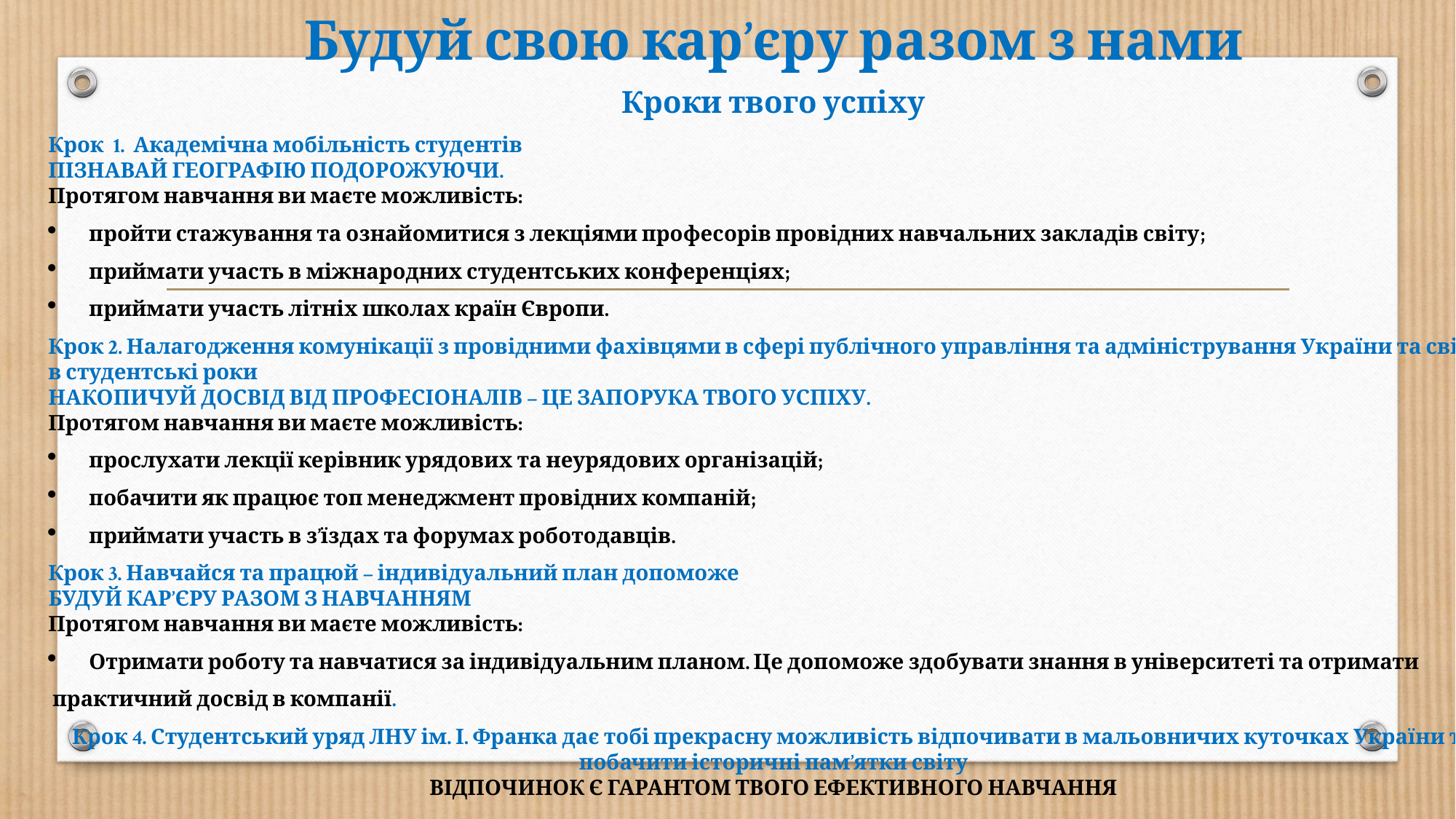

Будуй свою кар’єру разом з нами
Кроки твого успіху
Крок  1.  Академічна мобільність студентів
ПІЗНАВАЙ ГЕОГРАФІЮ ПОДОРОЖУЮЧИ.
Протягом навчання ви маєте можливість:
пройти стажування та ознайомитися з лекціями професорів провідних навчальних закладів світу;
приймати участь в міжнародних студентських конференціях;
приймати участь літніх школах країн Європи.
Крок 2. Налагодження комунікації з провідними фахівцями в сфері публічного управління та адміністрування України та світу в студентські роки
НАКОПИЧУЙ ДОСВІД ВІД ПРОФЕСІОНАЛІВ – ЦЕ ЗАПОРУКА ТВОГО УСПІХУ.
Протягом навчання ви маєте можливість:
прослухати лекції керівник урядових та неурядових організацій;
побачити як працює топ менеджмент провідних компаній;
приймати участь в з’їздах та форумах роботодавців.
Крок 3. Навчайся та працюй – індивідуальний план допоможе
БУДУЙ КАР’ЄРУ РАЗОМ З НАВЧАННЯМ
Протягом навчання ви маєте можливість:
Отримати роботу та навчатися за індивідуальним планом. Це допоможе здобувати знання в університеті та отримати
 практичний досвід в компанії.
Крок 4. Студентський уряд ЛНУ ім. І. Франка дає тобі прекрасну можливість відпочивати в мальовничих куточках України та побачити історичні пам’ятки світу
ВІДПОЧИНОК Є ГАРАНТОМ ТВОГО ЕФЕКТИВНОГО НАВЧАННЯ